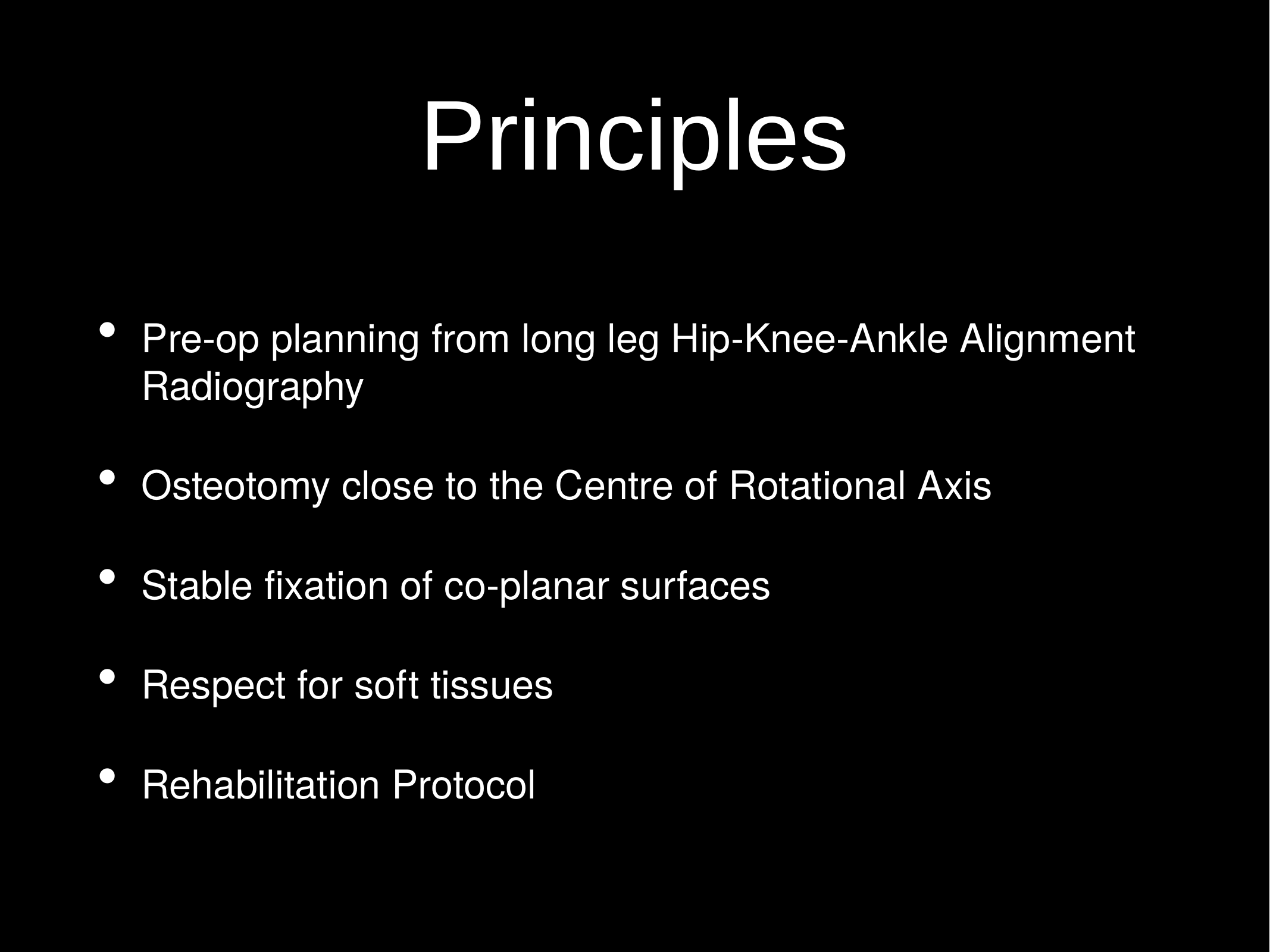

# Principles
Pre-op planning from long leg Hip-Knee-Ankle Alignment Radiography
Osteotomy close to the Centre of Rotational Axis
Stable fixation of co-planar surfaces
Respect for soft tissues
Rehabilitation Protocol